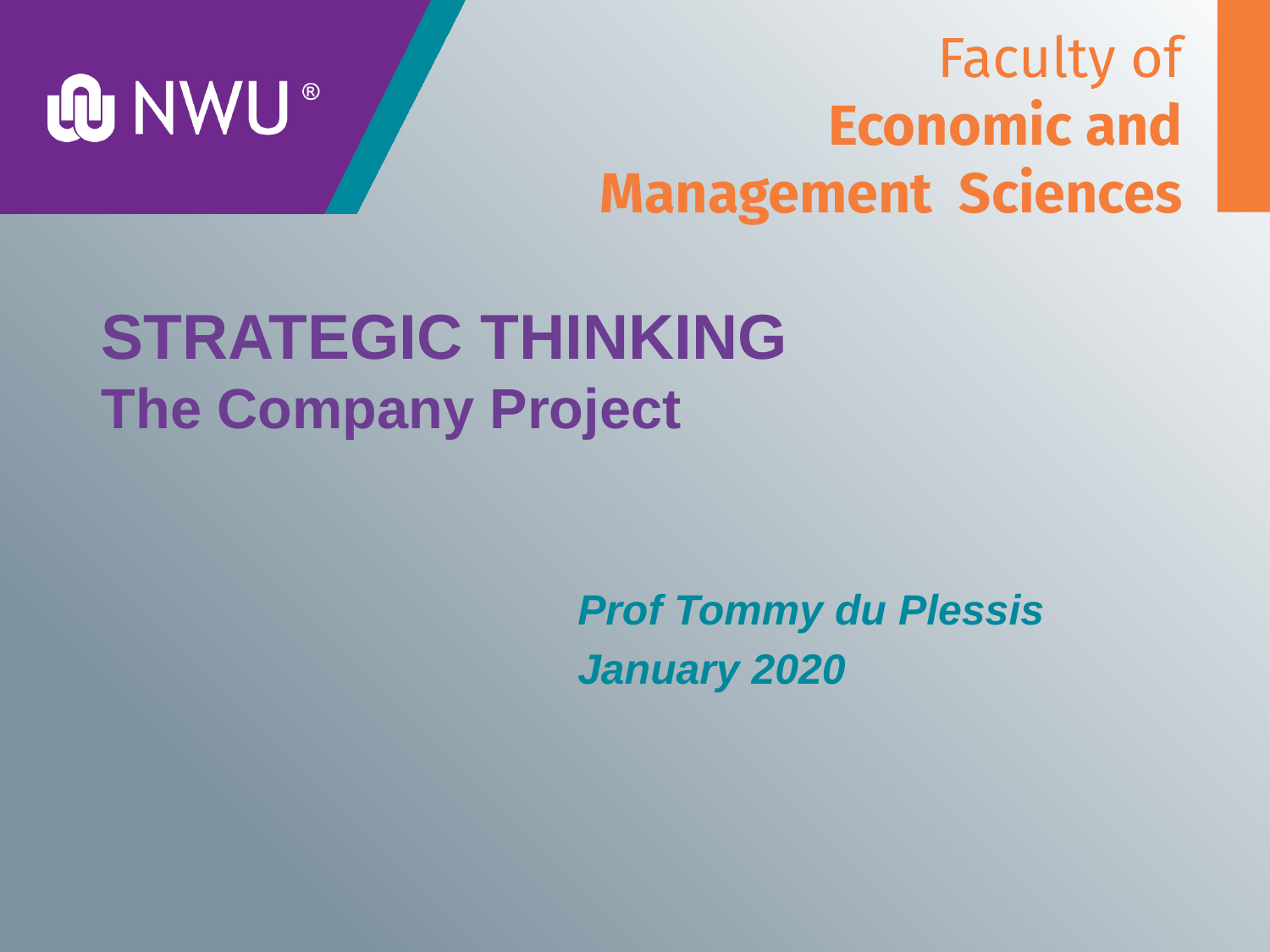

# STRATEGIC THINKING The Company Project
Prof Tommy du Plessis
January 2020